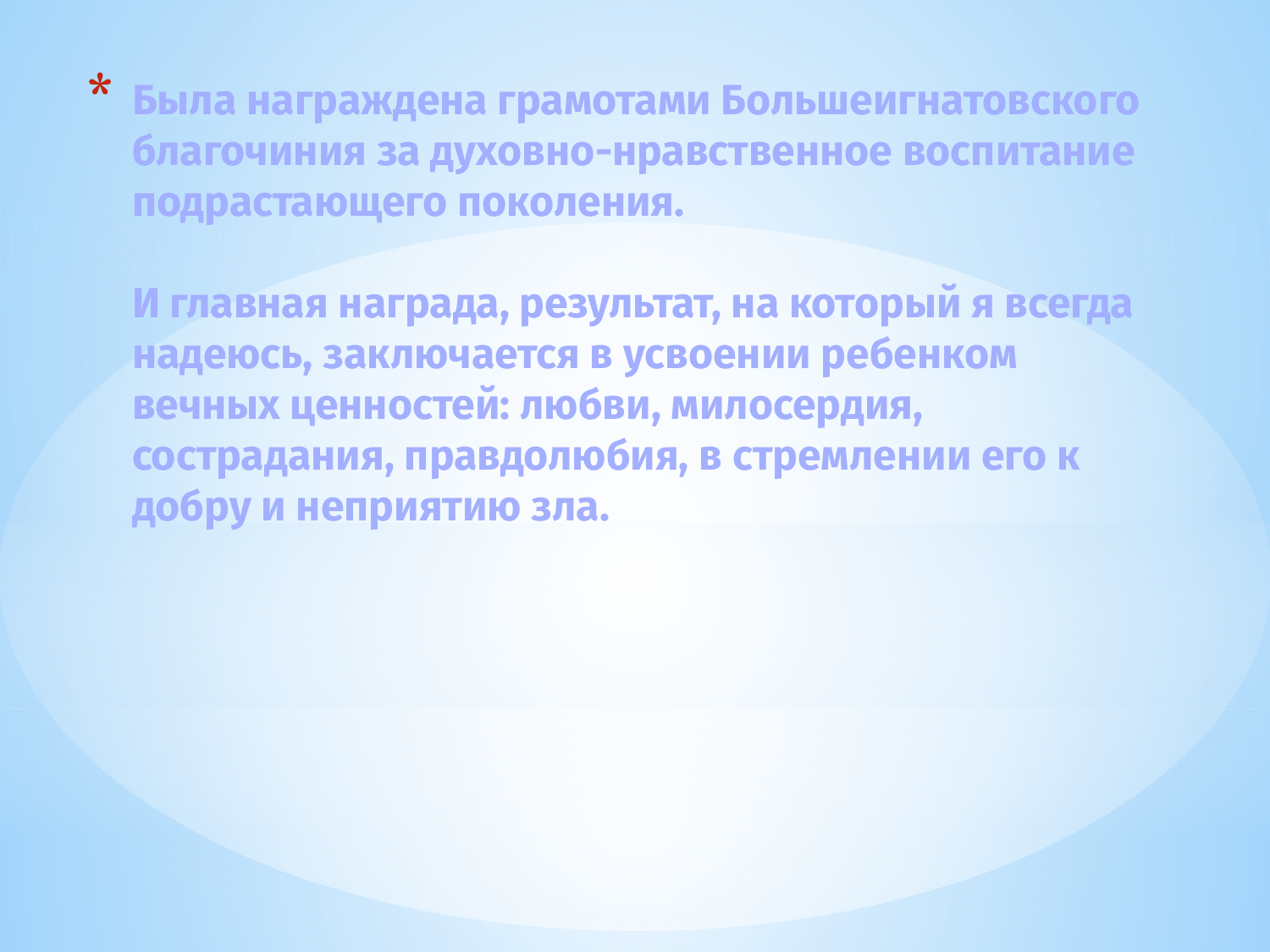

# Была награждена грамотами Большеигнатовского благочиния за духовно-нравственное воспитание подрастающего поколения. И главная награда, результат, на который я всегда надеюсь, заключается в усвоении ребенком вечных ценностей: любви, милосердия, сострадания, правдолюбия, в стремлении его к добру и неприятию зла.